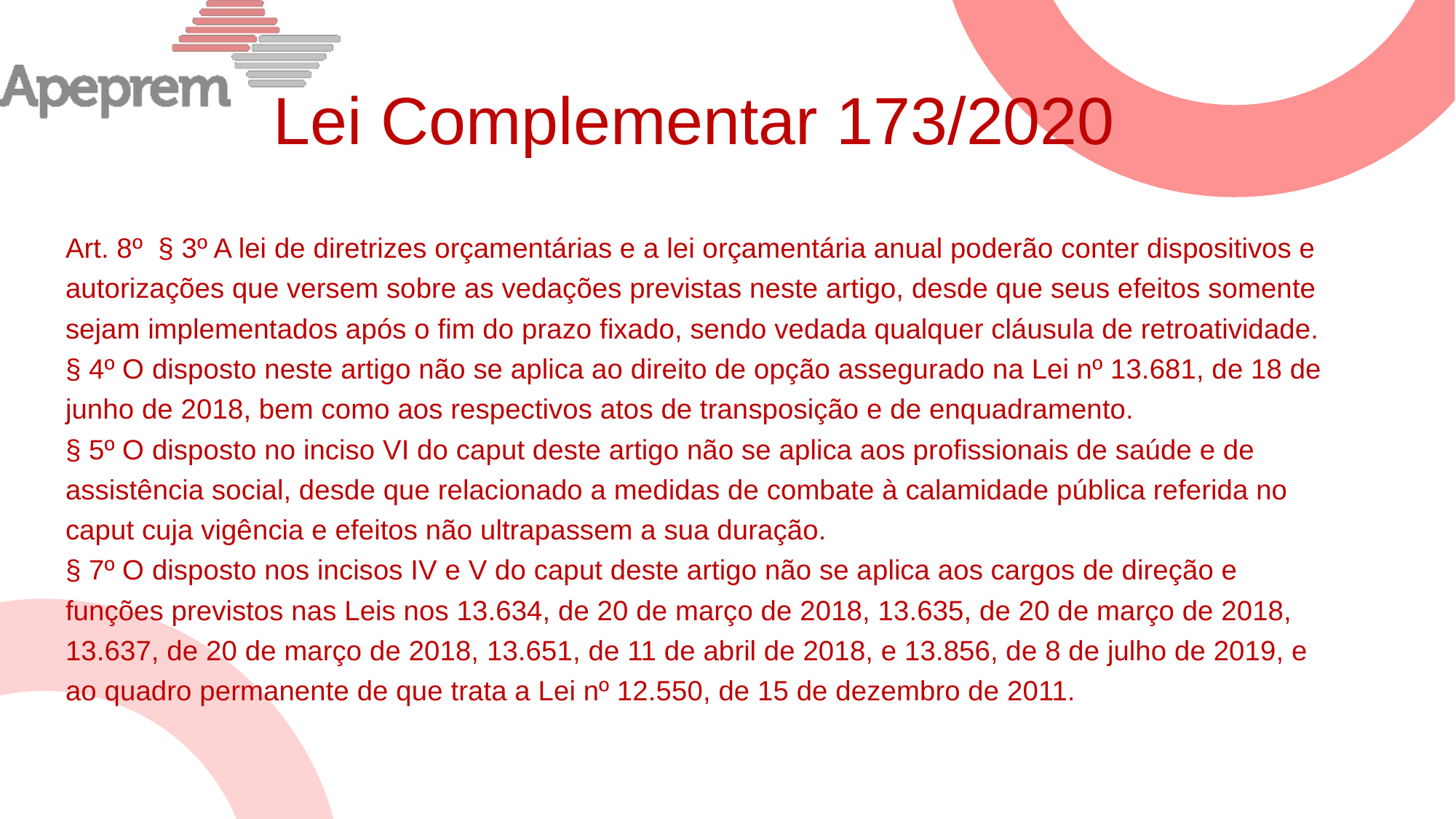

# Lei Complementar 173/2020
Art. 8º  § 3º A lei de diretrizes orçamentárias e a lei orçamentária anual poderão conter dispositivos e autorizações que versem sobre as vedações previstas neste artigo, desde que seus efeitos somente sejam implementados após o fim do prazo fixado, sendo vedada qualquer cláusula de retroatividade.
§ 4º O disposto neste artigo não se aplica ao direito de opção assegurado na Lei nº 13.681, de 18 de junho de 2018, bem como aos respectivos atos de transposição e de enquadramento.
§ 5º O disposto no inciso VI do caput deste artigo não se aplica aos profissionais de saúde e de assistência social, desde que relacionado a medidas de combate à calamidade pública referida no caput cuja vigência e efeitos não ultrapassem a sua duração.
§ 7º O disposto nos incisos IV e V do caput deste artigo não se aplica aos cargos de direção e funções previstos nas Leis nos 13.634, de 20 de março de 2018, 13.635, de 20 de março de 2018, 13.637, de 20 de março de 2018, 13.651, de 11 de abril de 2018, e 13.856, de 8 de julho de 2019, e ao quadro permanente de que trata a Lei nº 12.550, de 15 de dezembro de 2011.